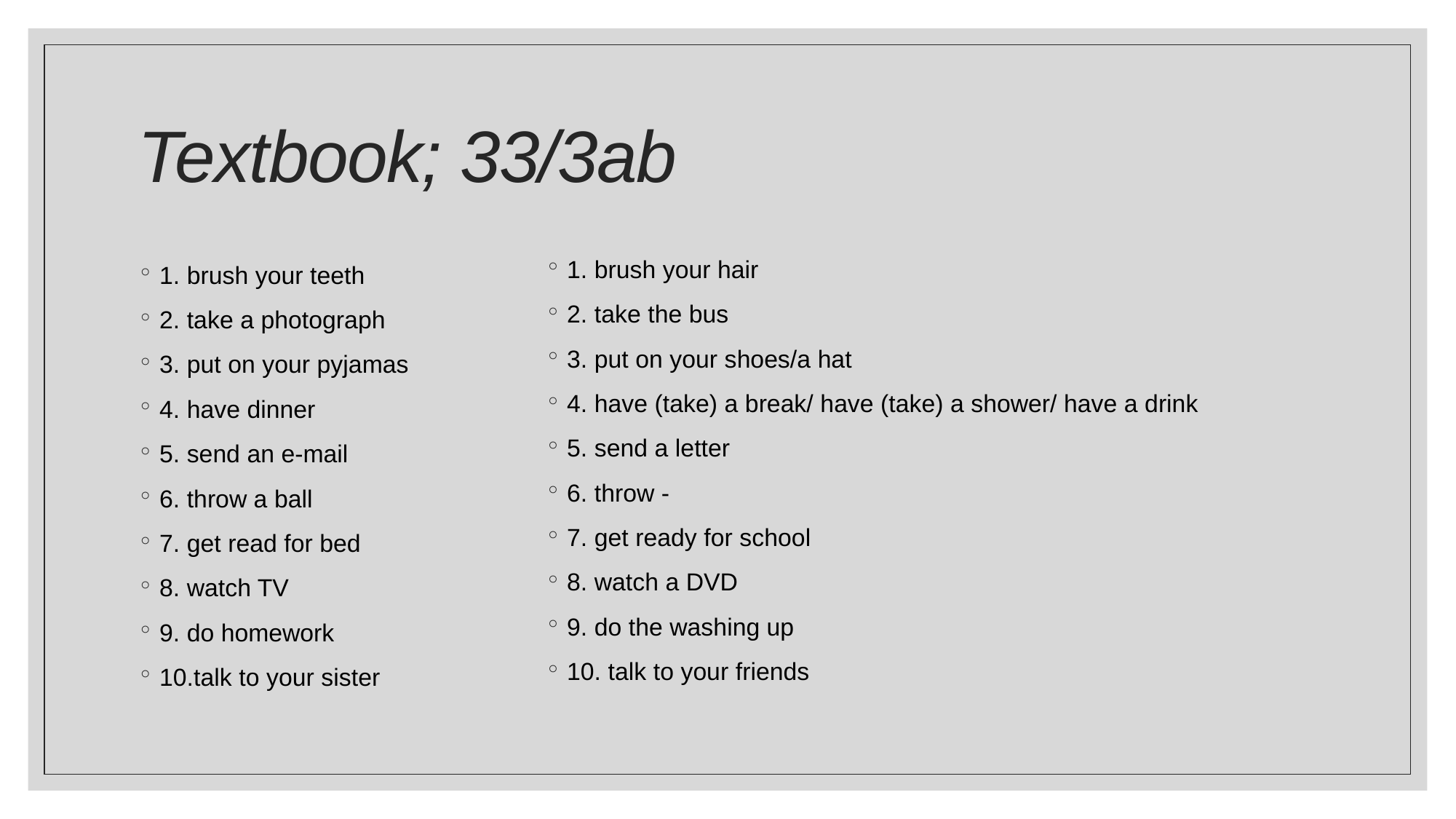

# Textbook; 33/3ab
1. brush your hair
2. take the bus
3. put on your shoes/a hat
4. have (take) a break/ have (take) a shower/ have a drink
5. send a letter
6. throw -
7. get ready for school
8. watch a DVD
9. do the washing up
10. talk to your friends
1. brush your teeth
2. take a photograph
3. put on your pyjamas
4. have dinner
5. send an e-mail
6. throw a ball
7. get read for bed
8. watch TV
9. do homework
10.talk to your sister